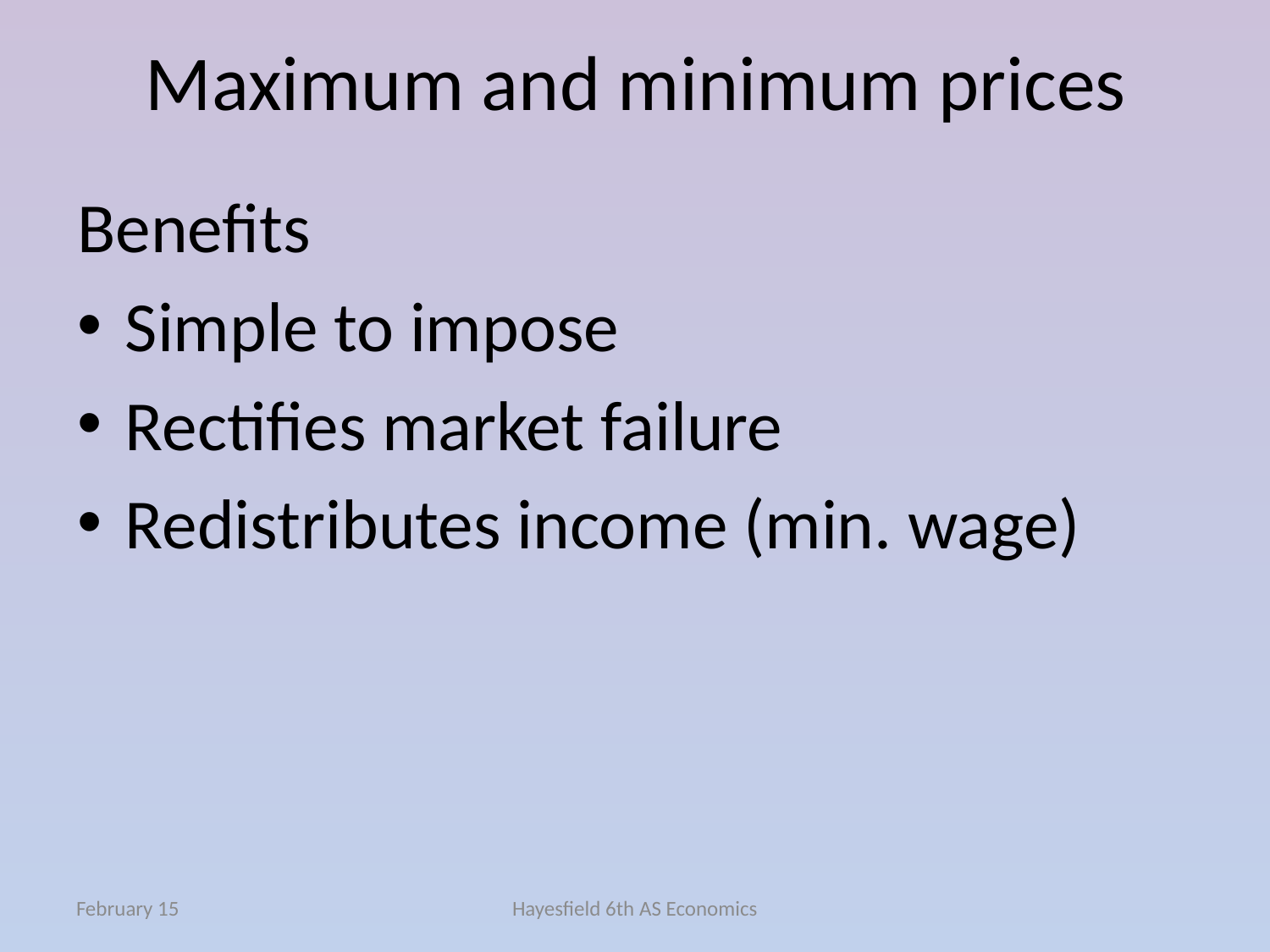

# Maximum and minimum prices
Benefits
Simple to impose
Rectifies market failure
Redistributes income (min. wage)

February 15
Hayesfield 6th AS Economics